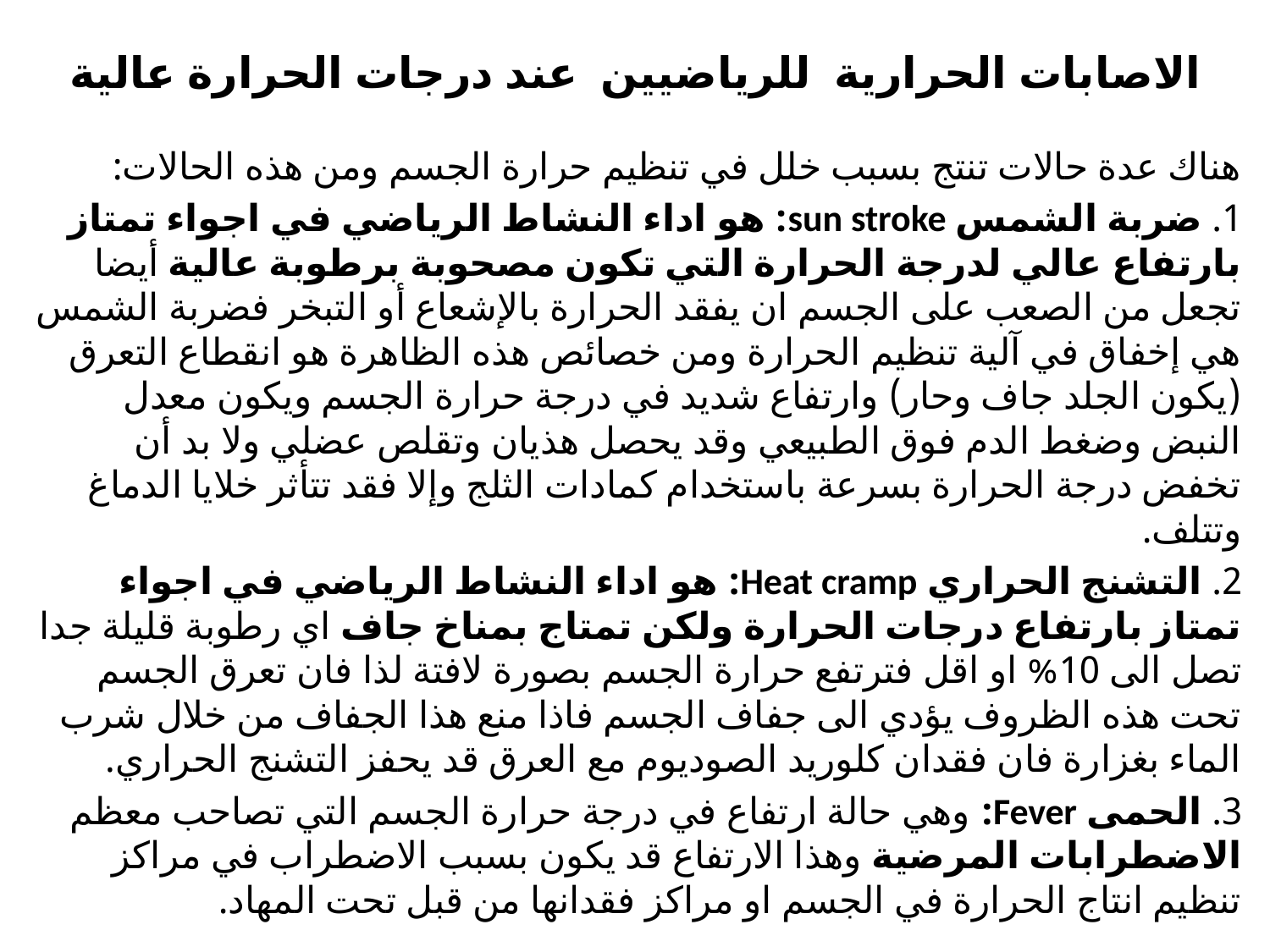

# الاصابات الحرارية  للرياضيين  عند درجات الحرارة عالية
هناك عدة حالات تنتج بسبب خلل في تنظيم حرارة الجسم ومن هذه الحالات:
1. ضربة الشمس sun stroke: هو اداء النشاط الرياضي في اجواء تمتاز بارتفاع عالي لدرجة الحرارة التي تكون مصحوبة برطوبة عالية أيضا تجعل من الصعب على الجسم ان يفقد الحرارة بالإشعاع أو التبخر فضربة الشمس هي إخفاق في آلية تنظيم الحرارة ومن خصائص هذه الظاهرة هو انقطاع التعرق (يكون الجلد جاف وحار) وارتفاع شديد في درجة حرارة الجسم ويكون معدل النبض وضغط الدم فوق الطبيعي وقد يحصل هذيان وتقلص عضلي ولا بد أن تخفض درجة الحرارة بسرعة باستخدام كمادات الثلج وإلا فقد تتأثر خلايا الدماغ وتتلف.
2. التشنج الحراري Heat cramp: هو اداء النشاط الرياضي في اجواء تمتاز بارتفاع درجات الحرارة ولكن تمتاج بمناخ جاف اي رطوبة قليلة جدا تصل الى 10% او اقل فترتفع حرارة الجسم بصورة لافتة لذا فان تعرق الجسم تحت هذه الظروف يؤدي الى جفاف الجسم فاذا منع هذا الجفاف من خلال شرب الماء بغزارة فان فقدان كلوريد الصوديوم مع العرق قد يحفز التشنج الحراري.
3. الحمى Fever: وهي حالة ارتفاع في درجة حرارة الجسم التي تصاحب معظم الاضطرابات المرضية وهذا الارتفاع قد يكون بسبب الاضطراب في مراكز تنظيم انتاج الحرارة في الجسم او مراكز فقدانها من قبل تحت المهاد.